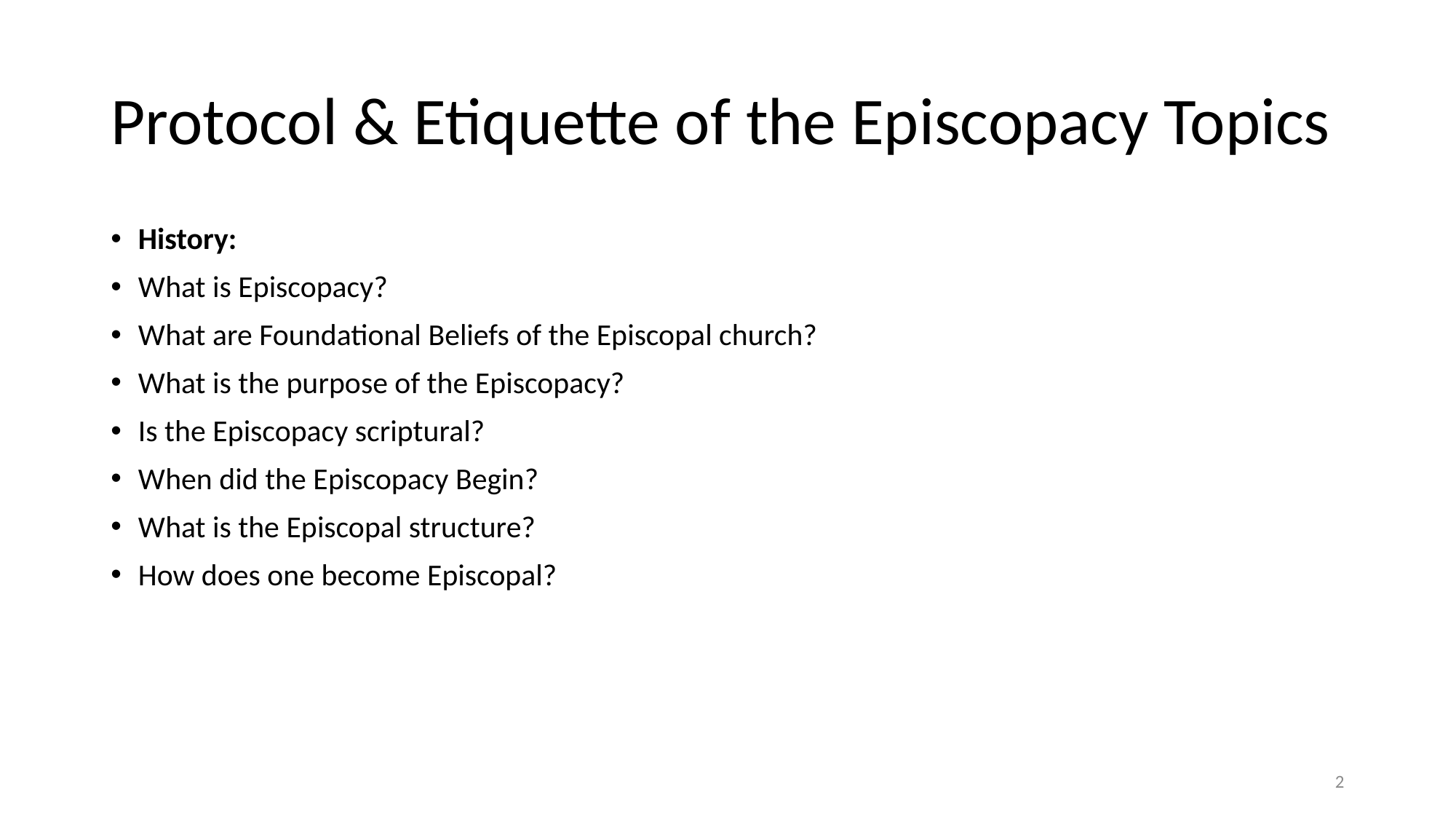

# Protocol & Etiquette of the Episcopacy Topics
History:
What is Episcopacy?
What are Foundational Beliefs of the Episcopal church?
What is the purpose of the Episcopacy?
Is the Episcopacy scriptural?
When did the Episcopacy Begin?
What is the Episcopal structure?
How does one become Episcopal?
2